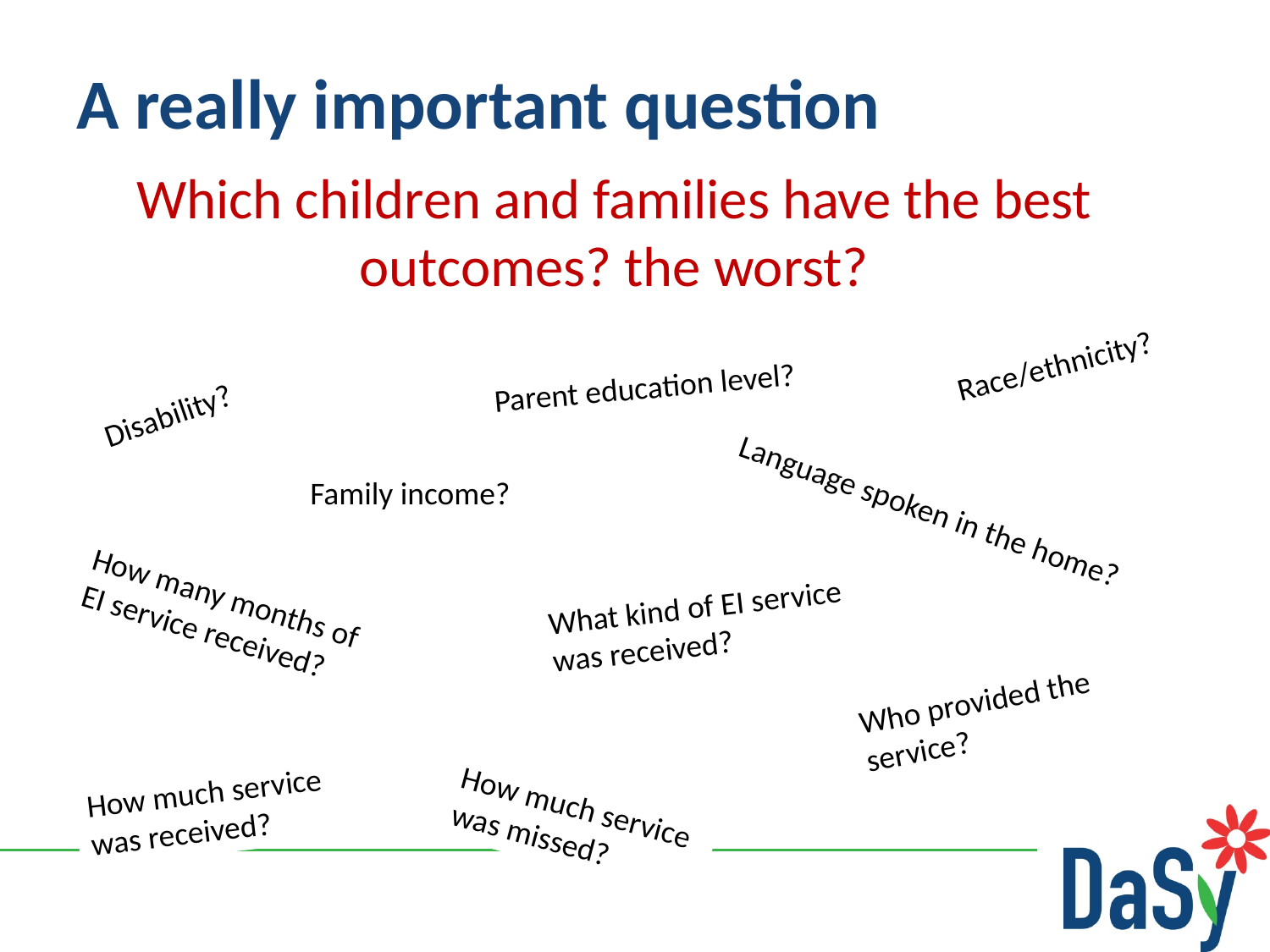

# A really important question
Which children and families have the best outcomes? the worst?

Race/ethnicity?
Parent education level?
Disability?
Family income?
Language spoken in the home?
How many months of EI service received?
What kind of EI service was received?
Who provided the service?
How much service was received?
How much service was missed?